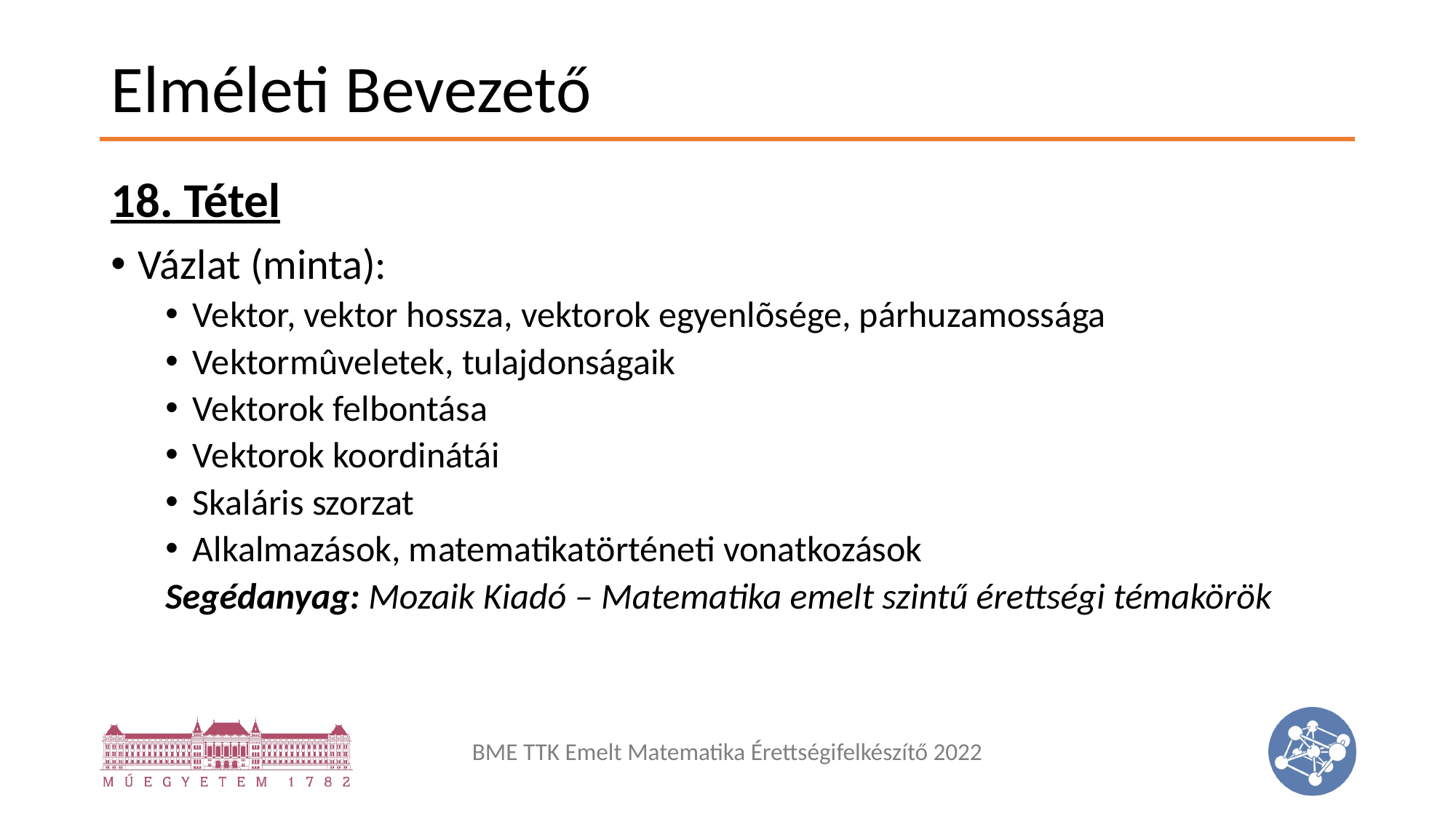

# Elméleti Bevezető
18. Tétel
Vázlat (minta):
Vektor, vektor hossza, vektorok egyenlõsége, párhuzamossága
Vektormûveletek, tulajdonságaik
Vektorok felbontása
Vektorok koordinátái
Skaláris szorzat
Alkalmazások, matematikatörténeti vonatkozások
Segédanyag: Mozaik Kiadó – Matematika emelt szintű érettségi témakörök